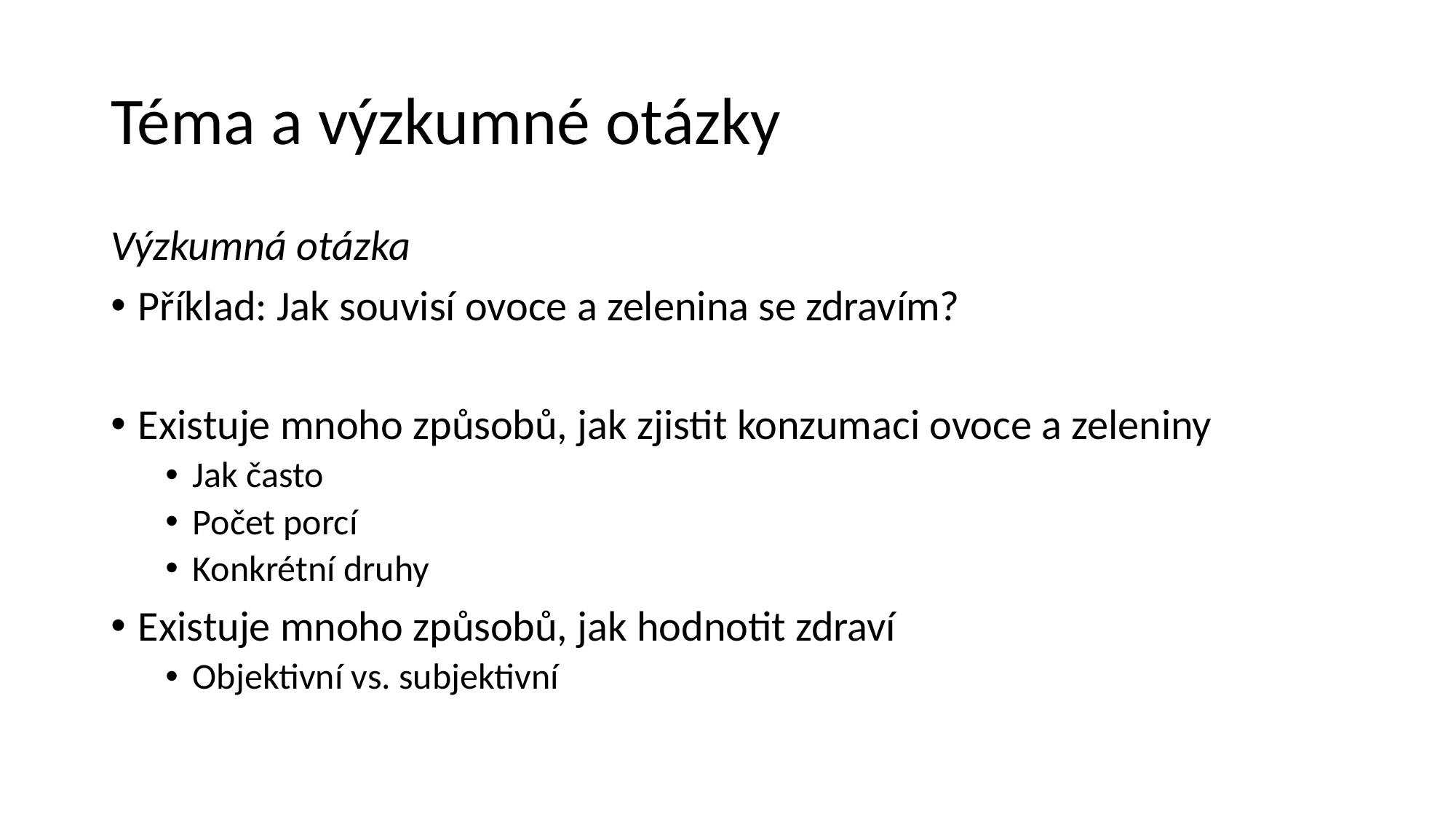

# Téma a výzkumné otázky
Výzkumná otázka
Příklad: Jak souvisí ovoce a zelenina se zdravím?

Existuje mnoho způsobů, jak zjistit konzumaci ovoce a zeleniny
Jak často
Počet porcí
Konkrétní druhy
Existuje mnoho způsobů, jak hodnotit zdraví
Objektivní vs. subjektivní